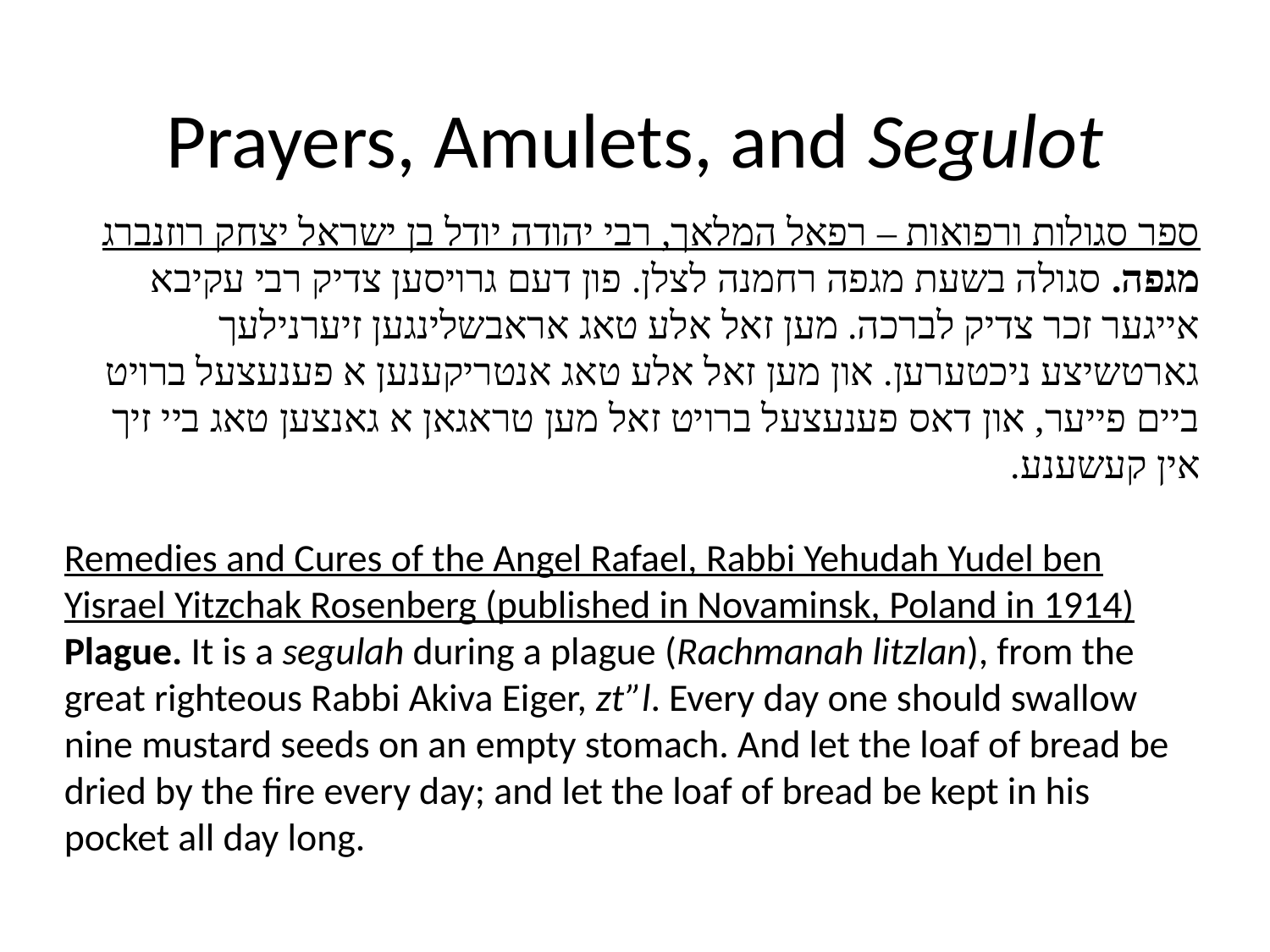

# Prayers, Amulets, and Segulot
ספר סגולות ורפואות – רפאל המלאך, רבי יהודה יודל בן ישראל יצחק רוזנברג
מגפה. סגולה בשעת מגפה רחמנה לצלן. פון דעם גרויסען צדיק רבי עקיבא אייגער זכר צדיק לברכה. מען זאל אלע טאג אראבשלינגען זיערנילעך גארטשיצע ניכטערען. און מען זאל אלע טאג אנטריקענען א פענעצעל ברויט ביים פייער, און דאס פענעצעל ברויט זאל מען טראגאן א גאנצען טאג ביי זיך אין קעשענע.

Remedies and Cures of the Angel Rafael, Rabbi Yehudah Yudel ben Yisrael Yitzchak Rosenberg (published in Novaminsk, Poland in 1914)
Plague. It is a segulah during a plague (Rachmanah litzlan), from the great righteous Rabbi Akiva Eiger, zt”l. Every day one should swallow nine mustard seeds on an empty stomach. And let the loaf of bread be dried by the fire every day; and let the loaf of bread be kept in his pocket all day long.